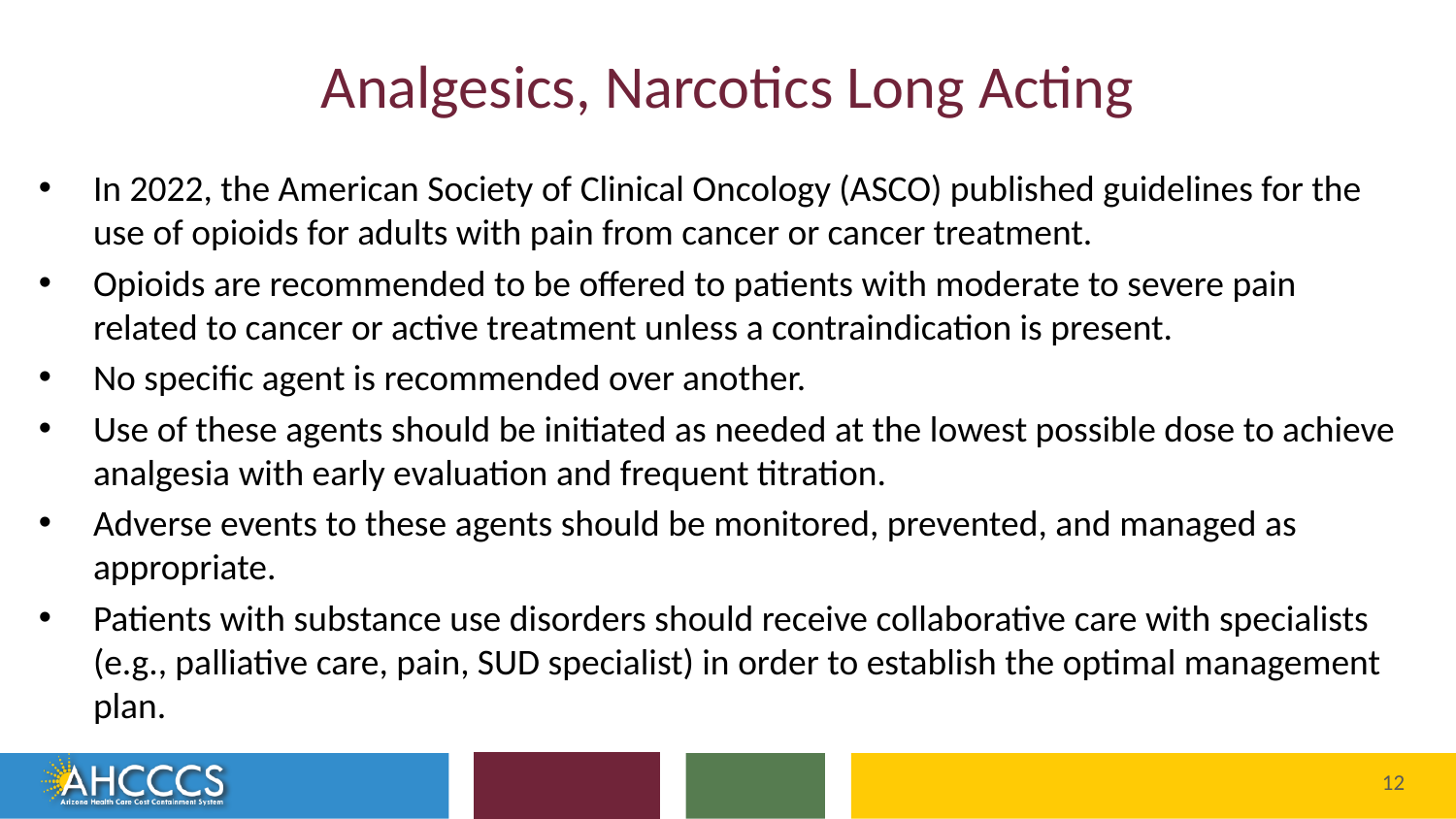

# Analgesics, Narcotics Long Acting
In 2022, the American Society of Clinical Oncology (ASCO) published guidelines for the use of opioids for adults with pain from cancer or cancer treatment.
Opioids are recommended to be offered to patients with moderate to severe pain related to cancer or active treatment unless a contraindication is present.
No specific agent is recommended over another.
Use of these agents should be initiated as needed at the lowest possible dose to achieve analgesia with early evaluation and frequent titration.
Adverse events to these agents should be monitored, prevented, and managed as appropriate.
Patients with substance use disorders should receive collaborative care with specialists (e.g., palliative care, pain, SUD specialist) in order to establish the optimal management plan.